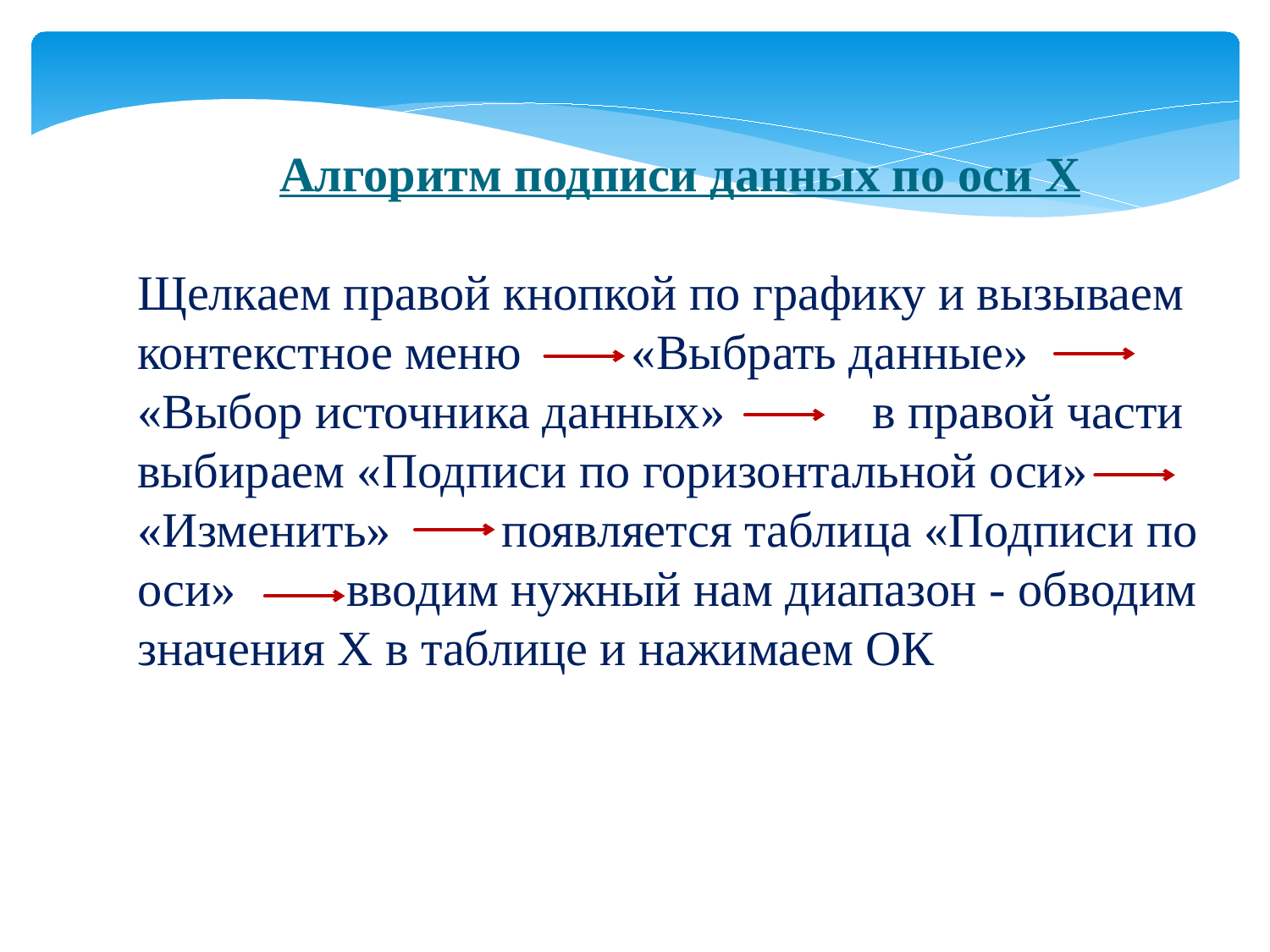

Алгоритм подписи данных по оси Х

Щелкаем правой кнопкой по графику и вызываем контекстное меню         «Выбрать данные»               «Выбор источника данных»            в правой части выбираем «Подписи по горизонтальной оси»         «Изменить»         появляется таблица «Подписи по оси»         вводим нужный нам диапазон - обводим значения Х в таблице и нажимаем ОК